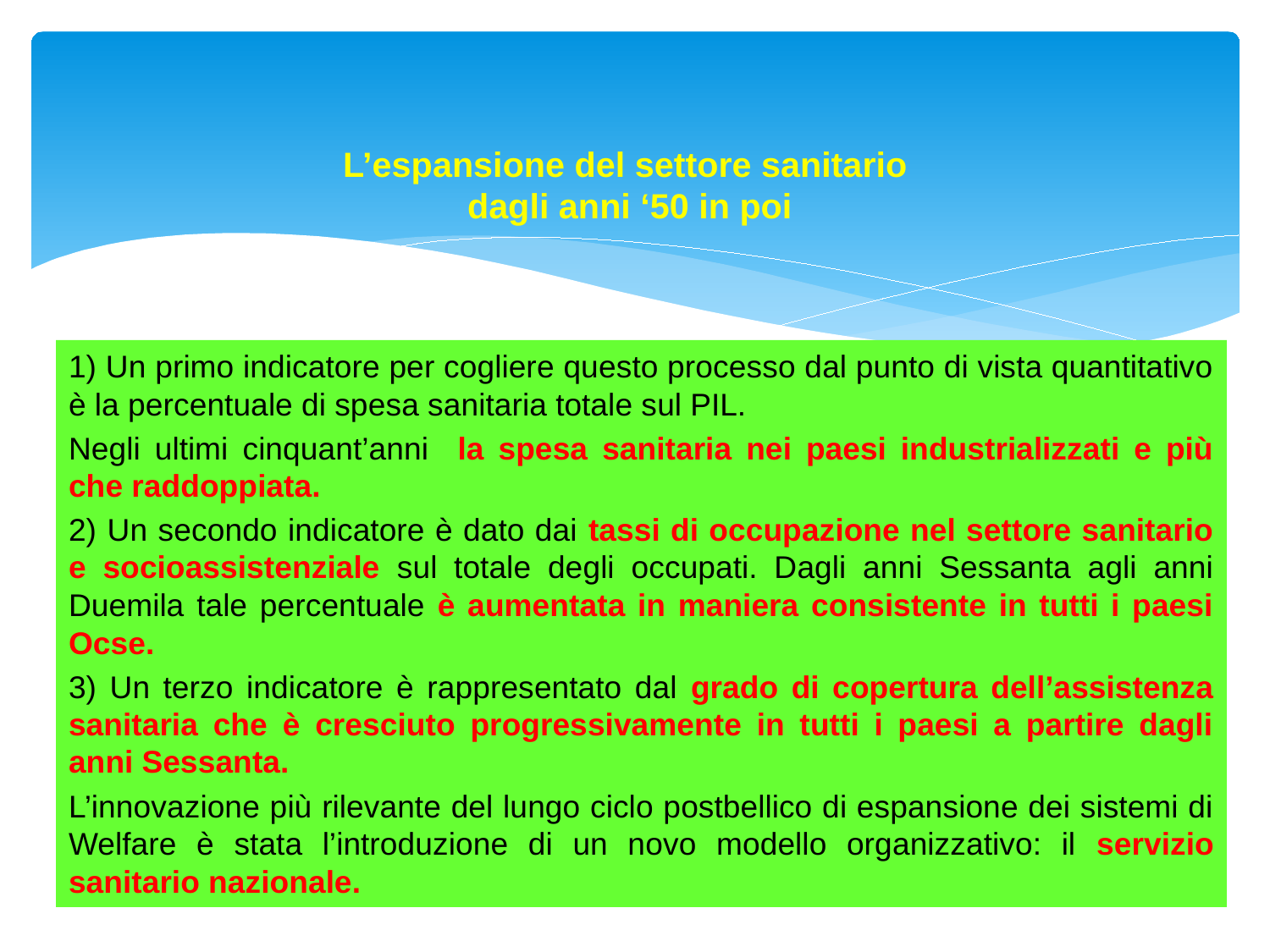

# L’espansione del settore sanitario dagli anni ‘50 in poi
1) Un primo indicatore per cogliere questo processo dal punto di vista quantitativo è la percentuale di spesa sanitaria totale sul PIL.
Negli ultimi cinquant’anni  la spesa sanitaria nei paesi industrializzati e più che raddoppiata.
2) Un secondo indicatore è dato dai tassi di occupazione nel settore sanitario e socioassistenziale sul totale degli occupati. Dagli anni Sessanta agli anni Duemila tale percentuale è aumentata in maniera consistente in tutti i paesi Ocse.
3) Un terzo indicatore è rappresentato dal grado di copertura dell’assistenza sanitaria che è cresciuto progressivamente in tutti i paesi a partire dagli anni Sessanta.
L’innovazione più rilevante del lungo ciclo postbellico di espansione dei sistemi di Welfare è stata l’introduzione di un novo modello organizzativo: il servizio sanitario nazionale.